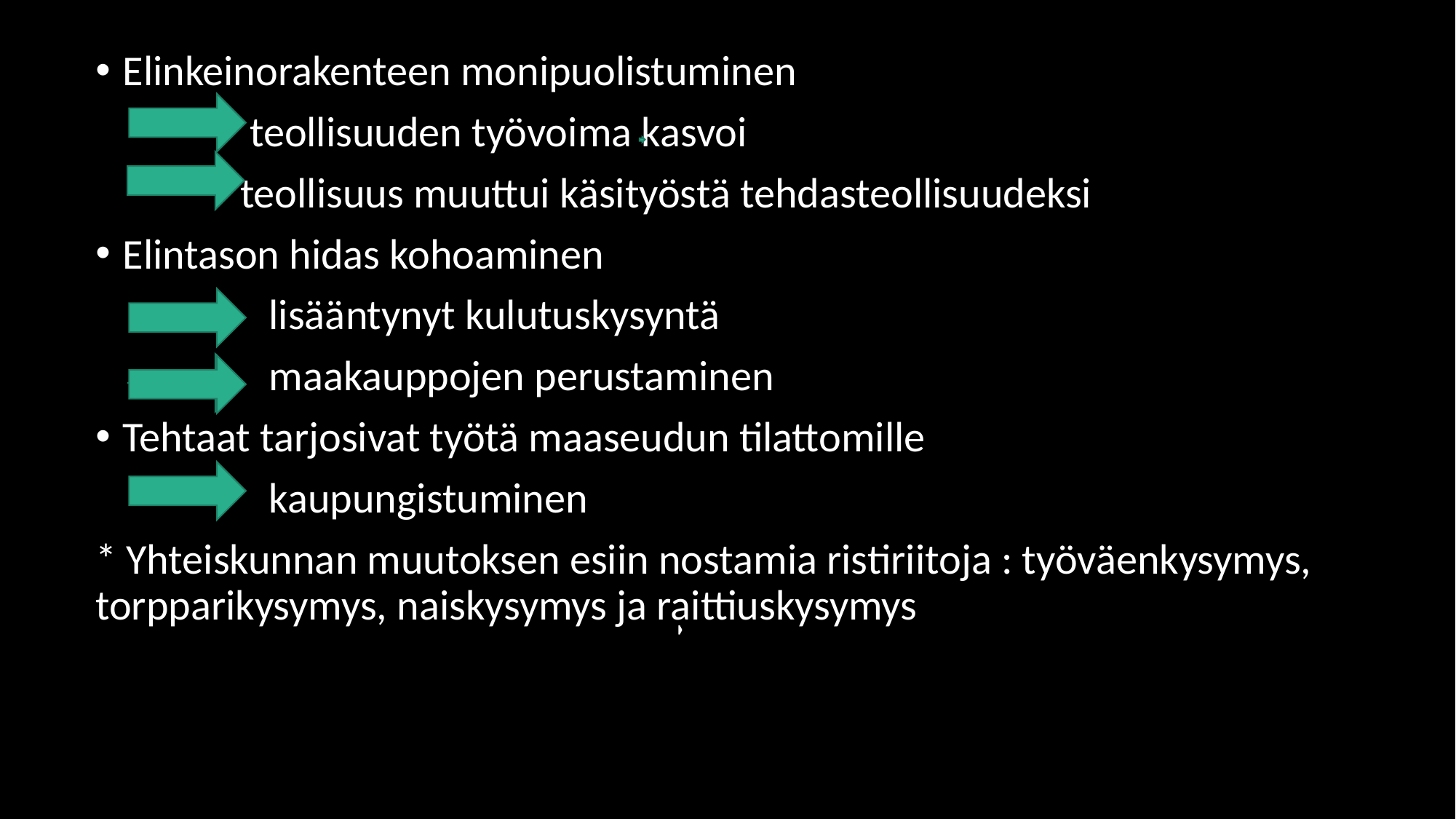

Elinkeinorakenteen monipuolistuminen
                teollisuuden työvoima kasvoi
               teollisuus muuttui käsityöstä tehdasteollisuudeksi
Elintason hidas kohoaminen
                  lisääntynyt kulutuskysyntä
                  maakauppojen perustaminen
Tehtaat tarjosivat työtä maaseudun tilattomille
                  kaupungistuminen
* Yhteiskunnan muutoksen esiin nostamia ristiriitoja : työväenkysymys, torpparikysymys, naiskysymys ja raittiuskysymys
#